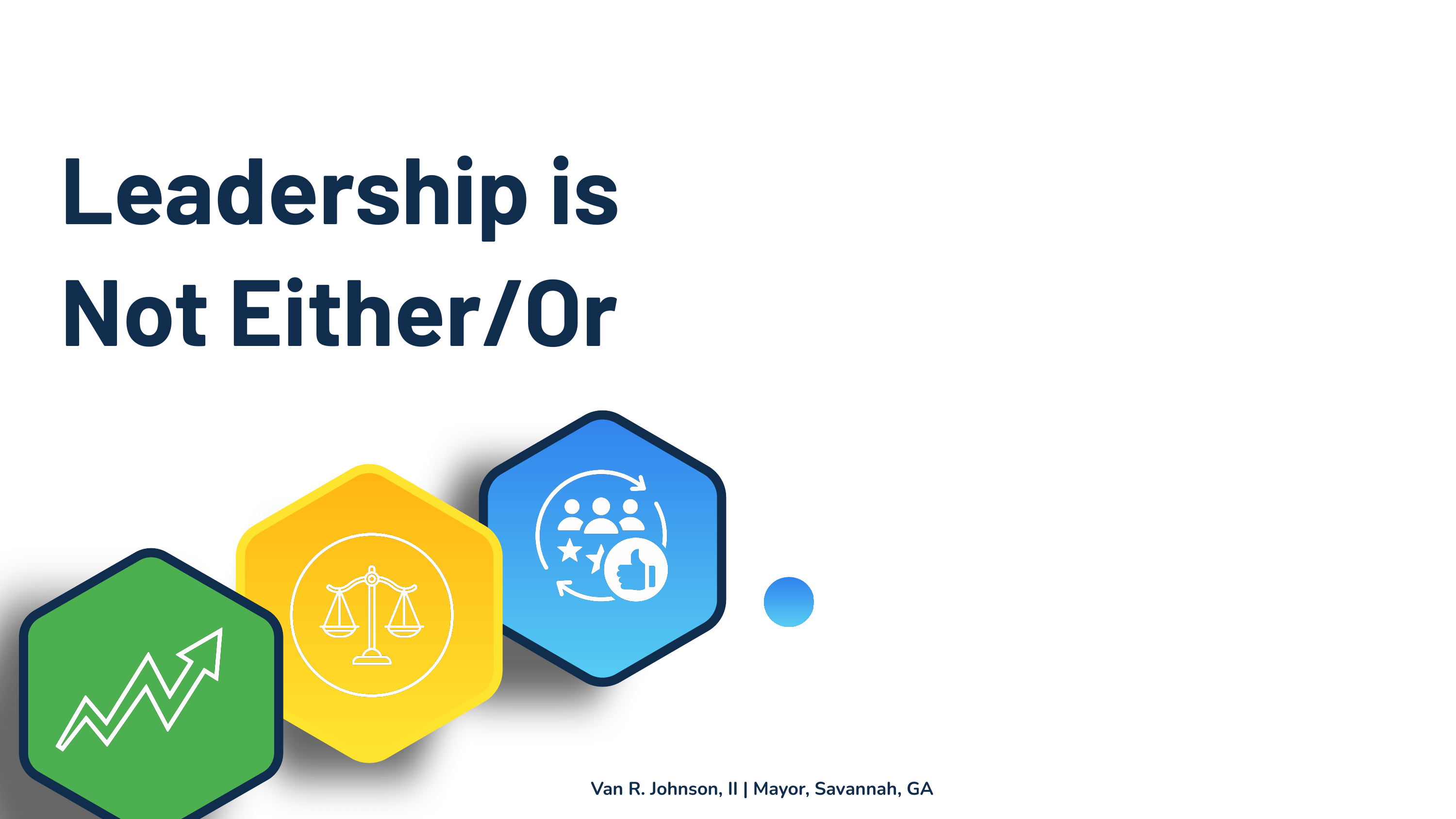

Leadership is Not Either/Or

Van R. Johnson, II | Mayor, Savannah, GA